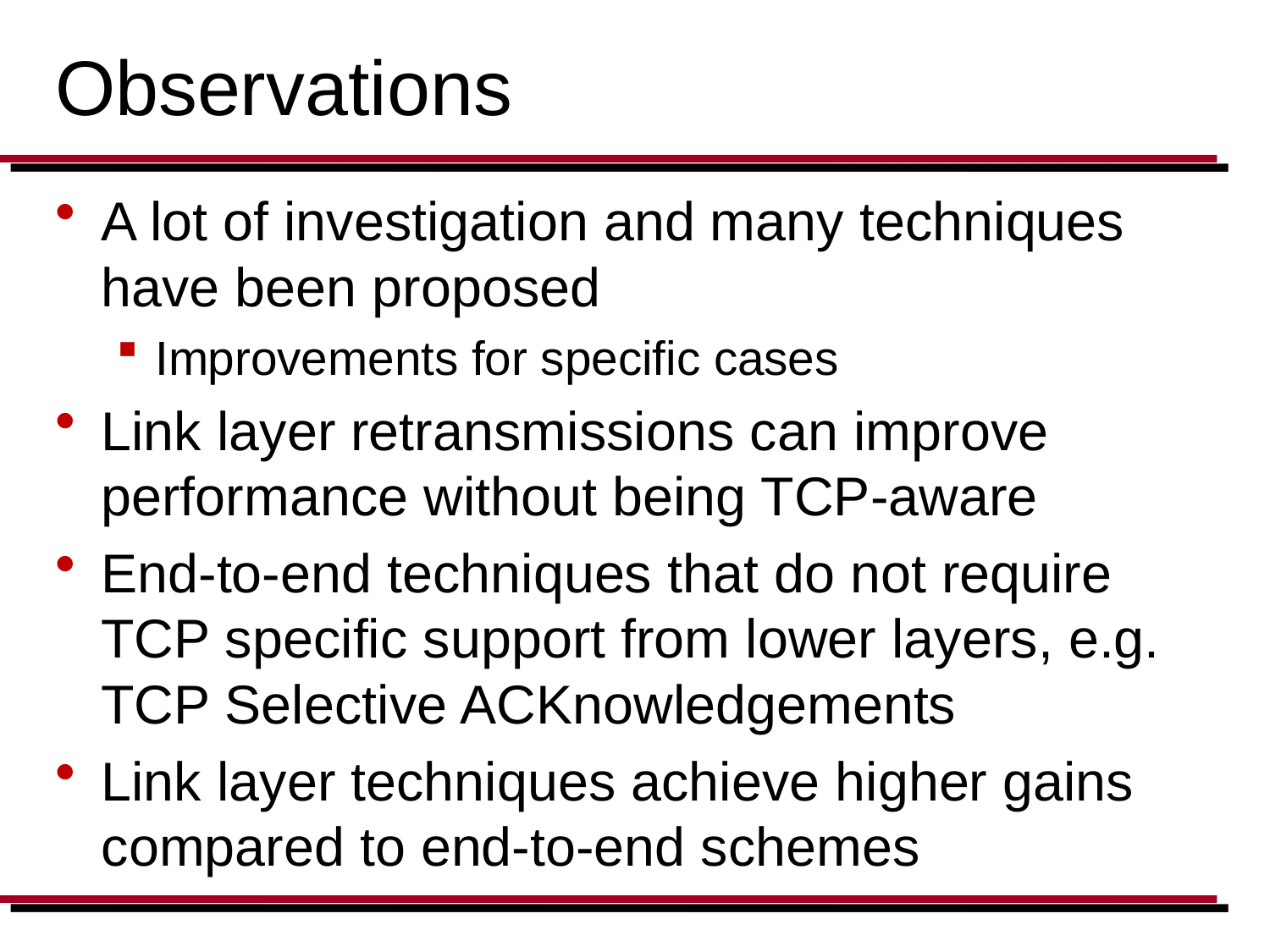

# Observations
A lot of investigation and many techniques have been proposed
Improvements for specific cases
Link layer retransmissions can improve performance without being TCP-aware
End-to-end techniques that do not require TCP specific support from lower layers, e.g. TCP Selective ACKnowledgements
Link layer techniques achieve higher gains compared to end-to-end schemes